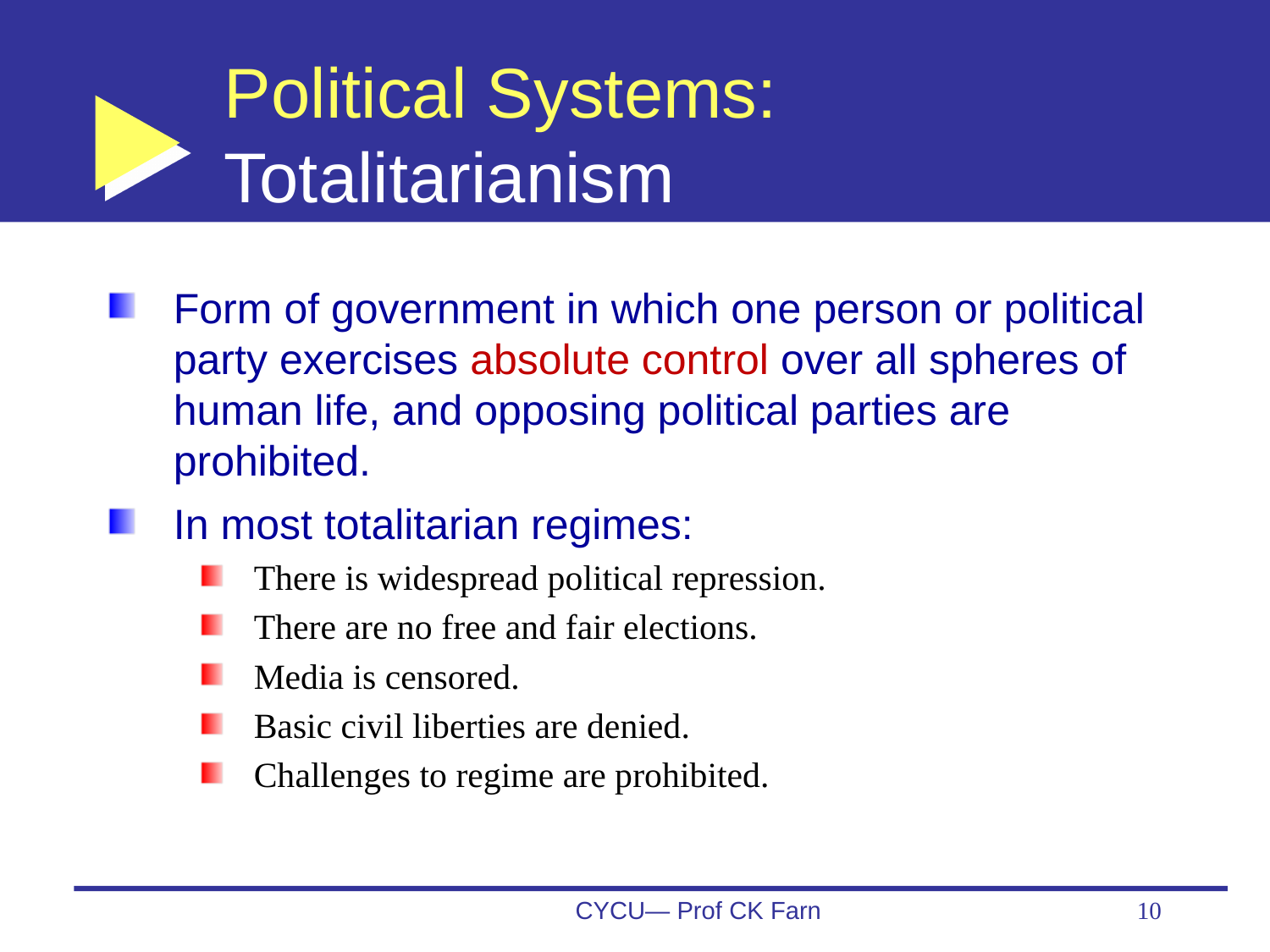

# Political Systems: Totalitarianism
Form of government in which one person or political party exercises absolute control over all spheres of human life, and opposing political parties are prohibited.
In most totalitarian regimes:
There is widespread political repression.
There are no free and fair elections.
Media is censored.
Basic civil liberties are denied.
Challenges to regime are prohibited.
CYCU— Prof CK Farn
10